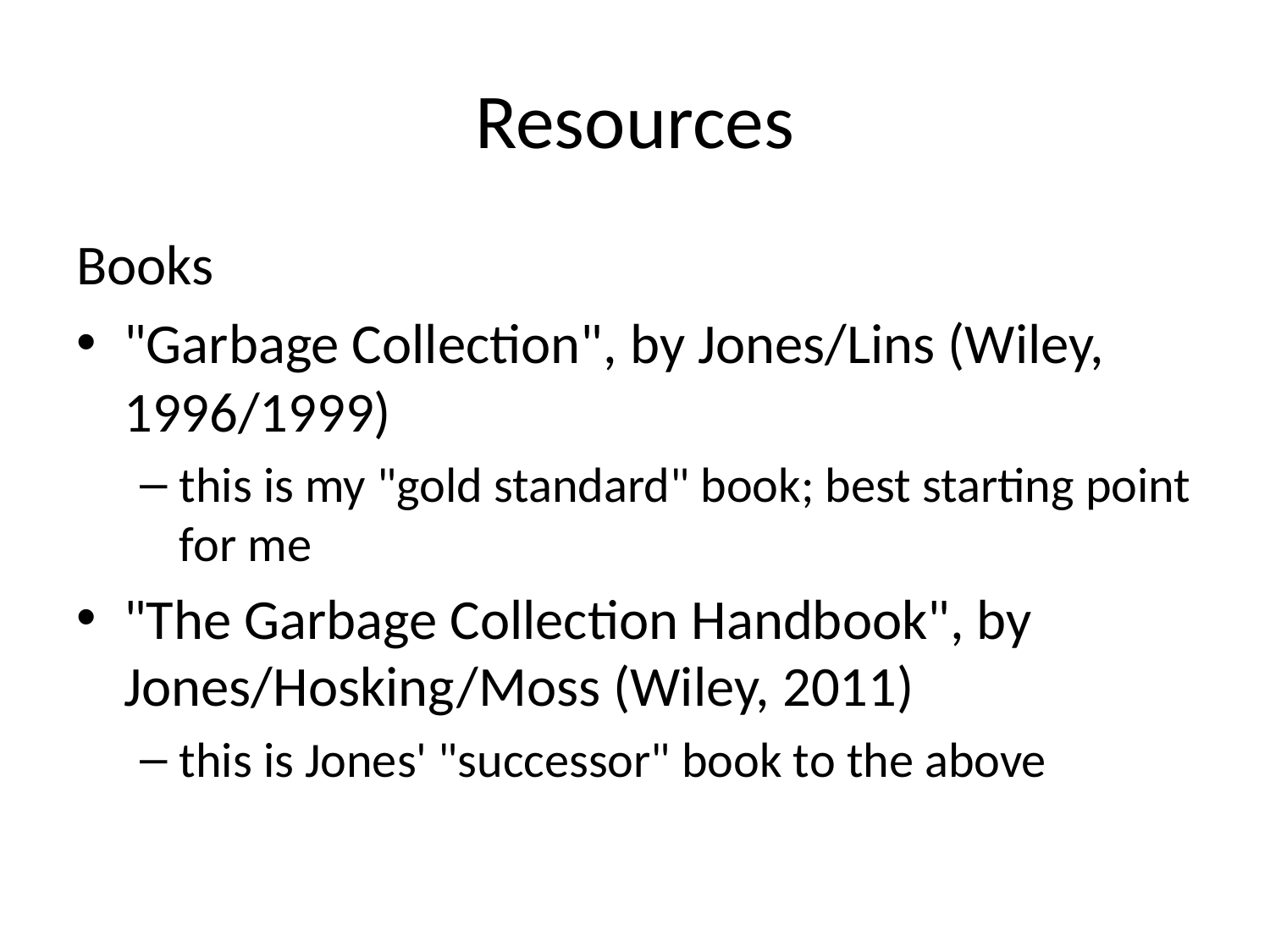

# Resources
Books
"Garbage Collection", by Jones/Lins (Wiley, 1996/1999)
this is my "gold standard" book; best starting point for me
"The Garbage Collection Handbook", by Jones/Hosking/Moss (Wiley, 2011)
this is Jones' "successor" book to the above